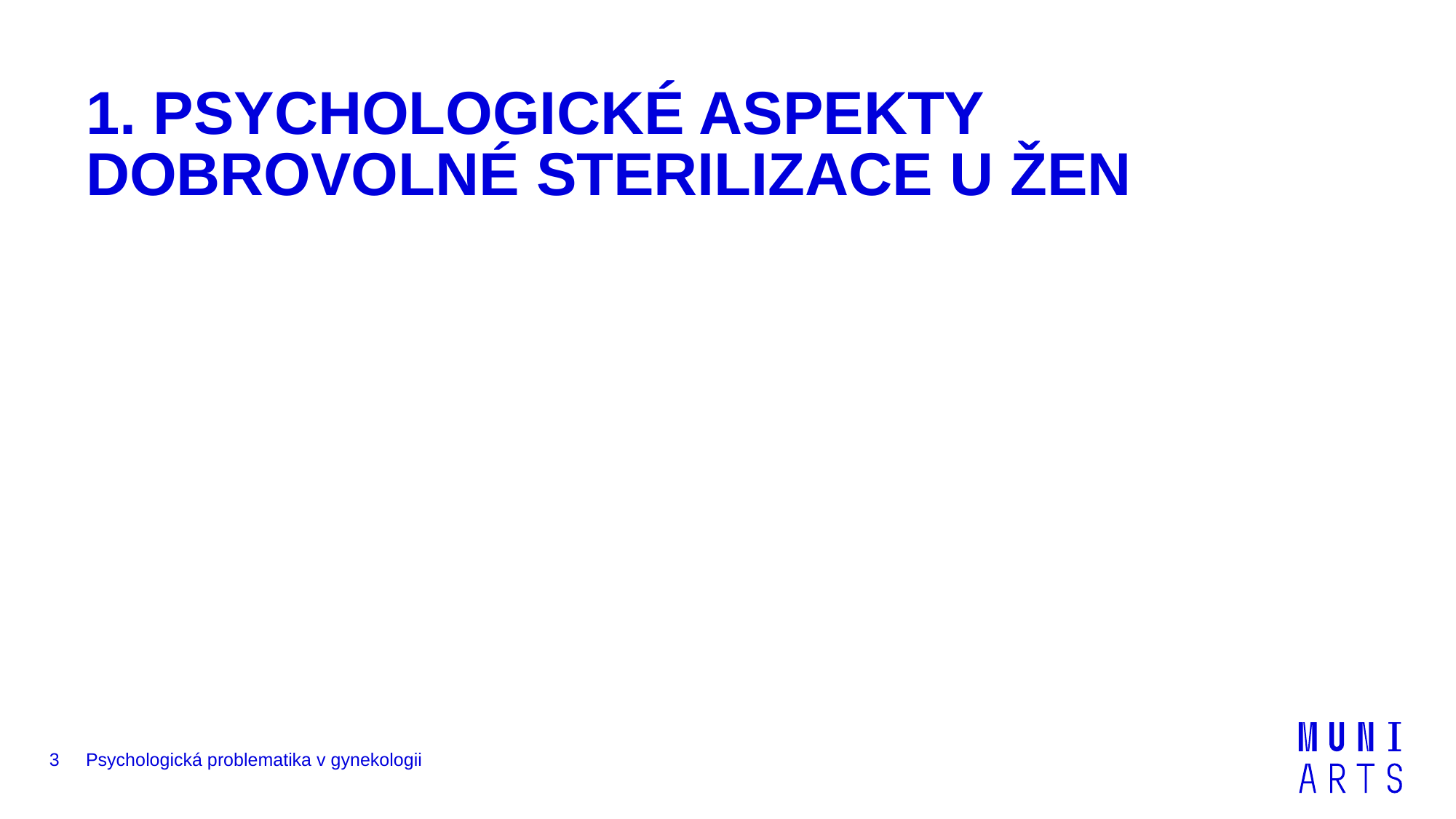

# 1. PSYCHOLOGICKÉ ASPEKTY DOBROVOLNÉ STERILIZACE U ŽEN
3
Psychologická problematika v gynekologii